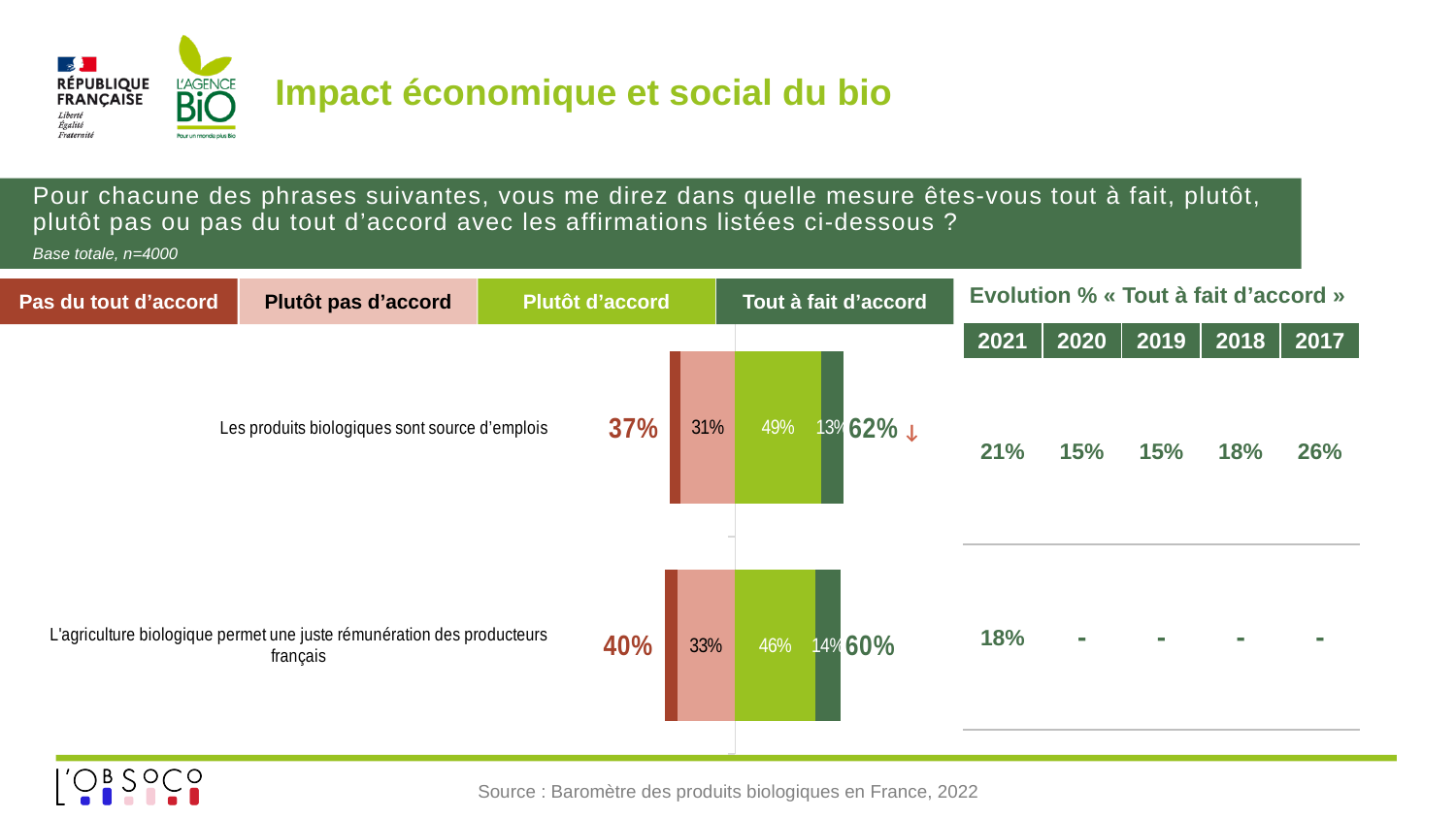

# Impact économique et social du bio
Pour chacune des phrases suivantes, vous me direz dans quelle mesure êtes-vous tout à fait, plutôt, plutôt pas ou pas du tout d’accord avec les affirmations listées ci-dessous ?
Base totale, n=4000
Evolution % « Tout à fait d’accord »
Pas du tout d’accord
Plutôt pas d’accord
Plutôt d’accord
Tout à fait d’accord

### Chart

| Category | Plutôt d’accord | Tout à fait d’accord | Plutôt pas d’accord | Pas du tout d’accord | ST régulièrement | ST rarement |
|---|---|---|---|---|---|---|
| L'agriculture biologique permet une juste rémunération des producteurs français | 0.46 | 0.14 | -0.33 | -0.07 | 0.6000000000000001 | -0.4 |
| Les produits biologiques sont source d’emplois | 0.49 | 0.13 | -0.31 | -0.06 | 0.62 | -0.37 |
| 2021 | 2020 | 2019 | 2018 | 2017 |
| --- | --- | --- | --- | --- |
| 21% | 15% | 15% | 18% | 26% |
| 18% | - | - | - | - |
↓